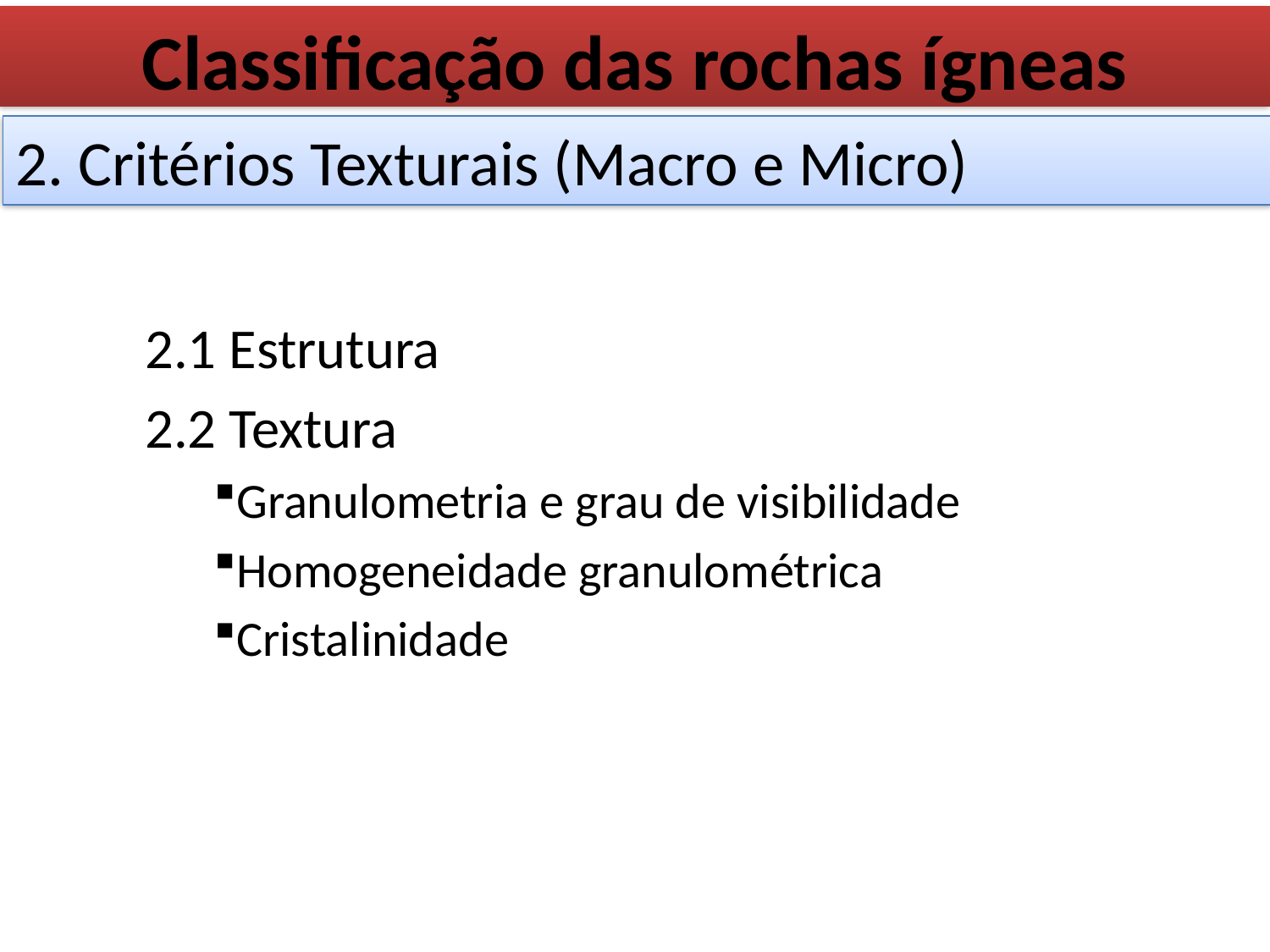

Classificação das rochas ígneas
2. Critérios Texturais (Macro e Micro)
2.1 Estrutura
2.2 Textura
Granulometria e grau de visibilidade
Homogeneidade granulométrica
Cristalinidade